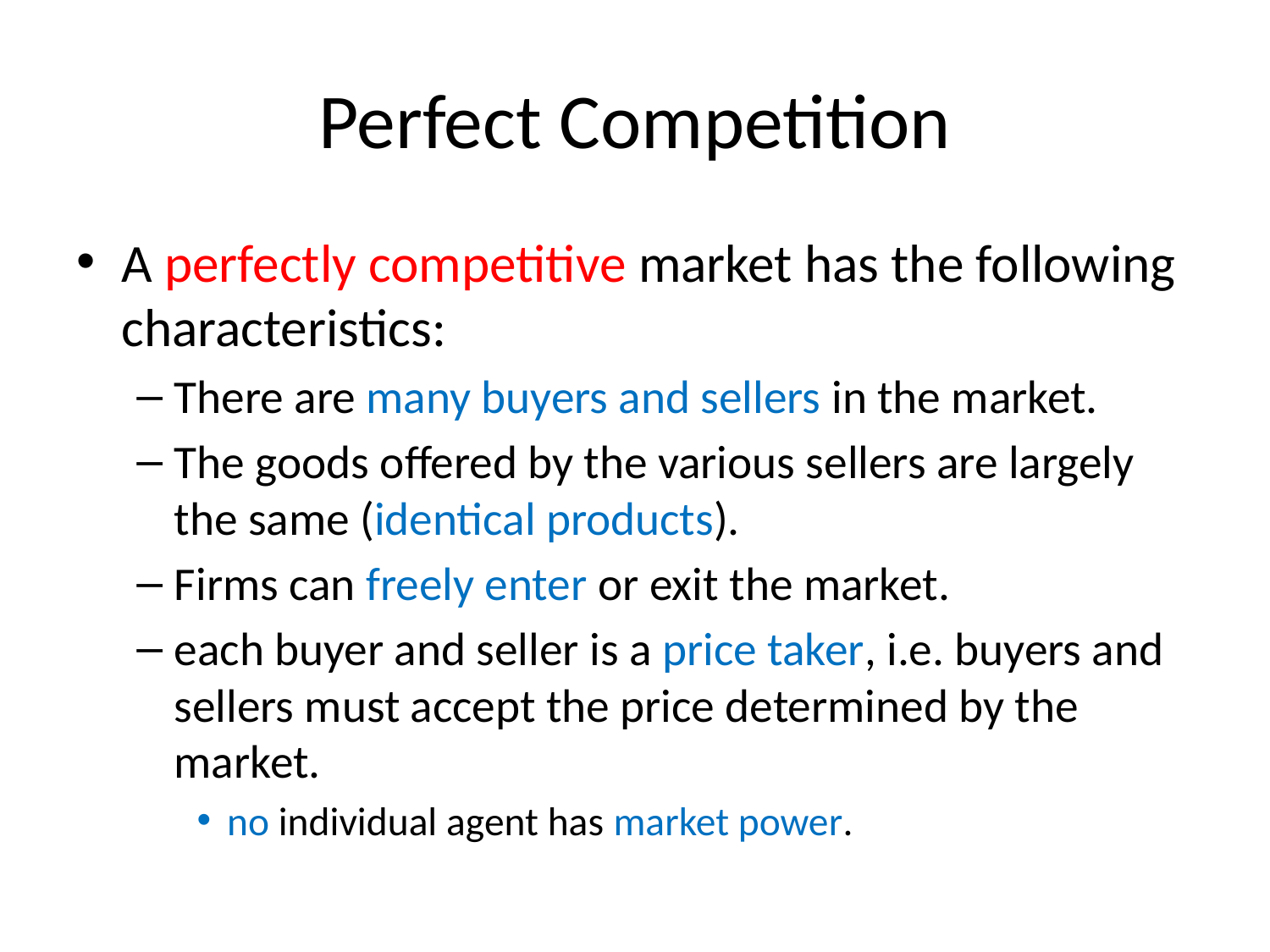

# Perfect Competition
A perfectly competitive market has the following characteristics:
There are many buyers and sellers in the market.
The goods offered by the various sellers are largely the same (identical products).
Firms can freely enter or exit the market.
each buyer and seller is a price taker, i.e. buyers and sellers must accept the price determined by the market.
no individual agent has market power.